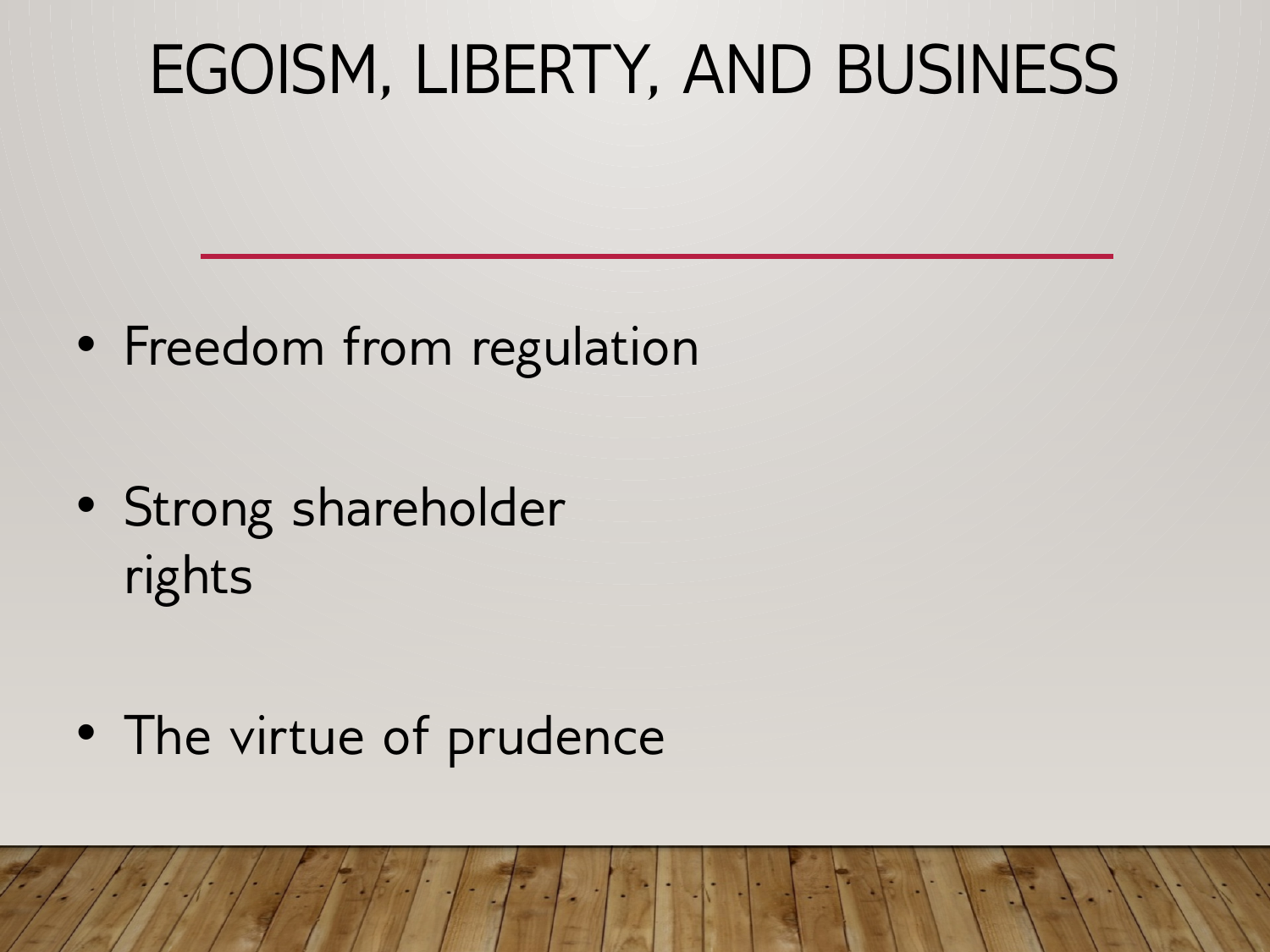

# Egoism, liberty, and business
Freedom from regulation

Strong shareholder rights

The virtue of prudence